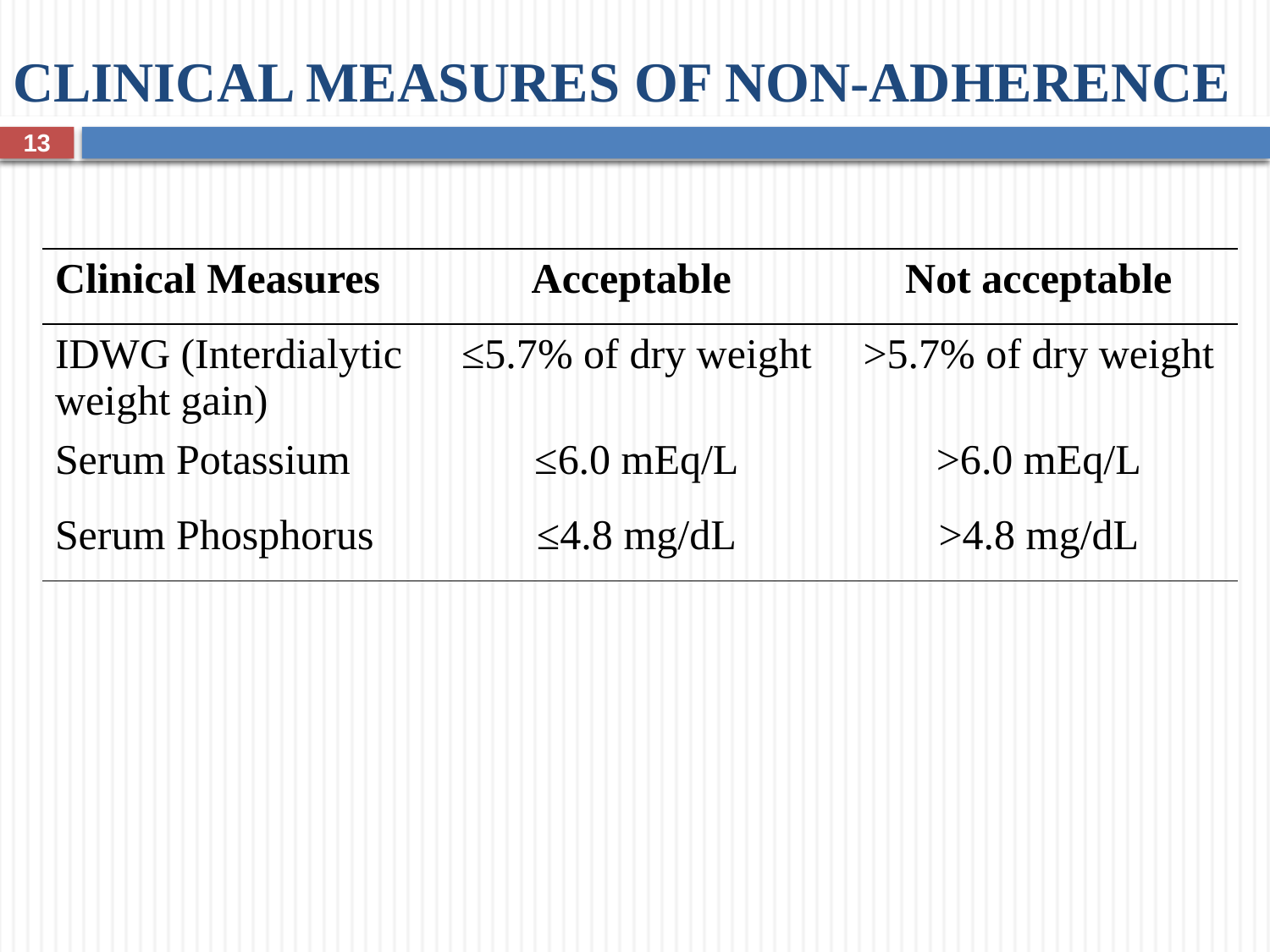

# CLINICAL MEASURES OF NON-ADHERENCE
13
| Clinical Measures | Acceptable | Not acceptable |
| --- | --- | --- |
| IDWG (Interdialytic weight gain) | ≤5.7% of dry weight | >5.7% of dry weight |
| Serum Potassium | ≤6.0 mEq/L | >6.0 mEq/L |
| Serum Phosphorus | ≤4.8 mg/dL | >4.8 mg/dL |